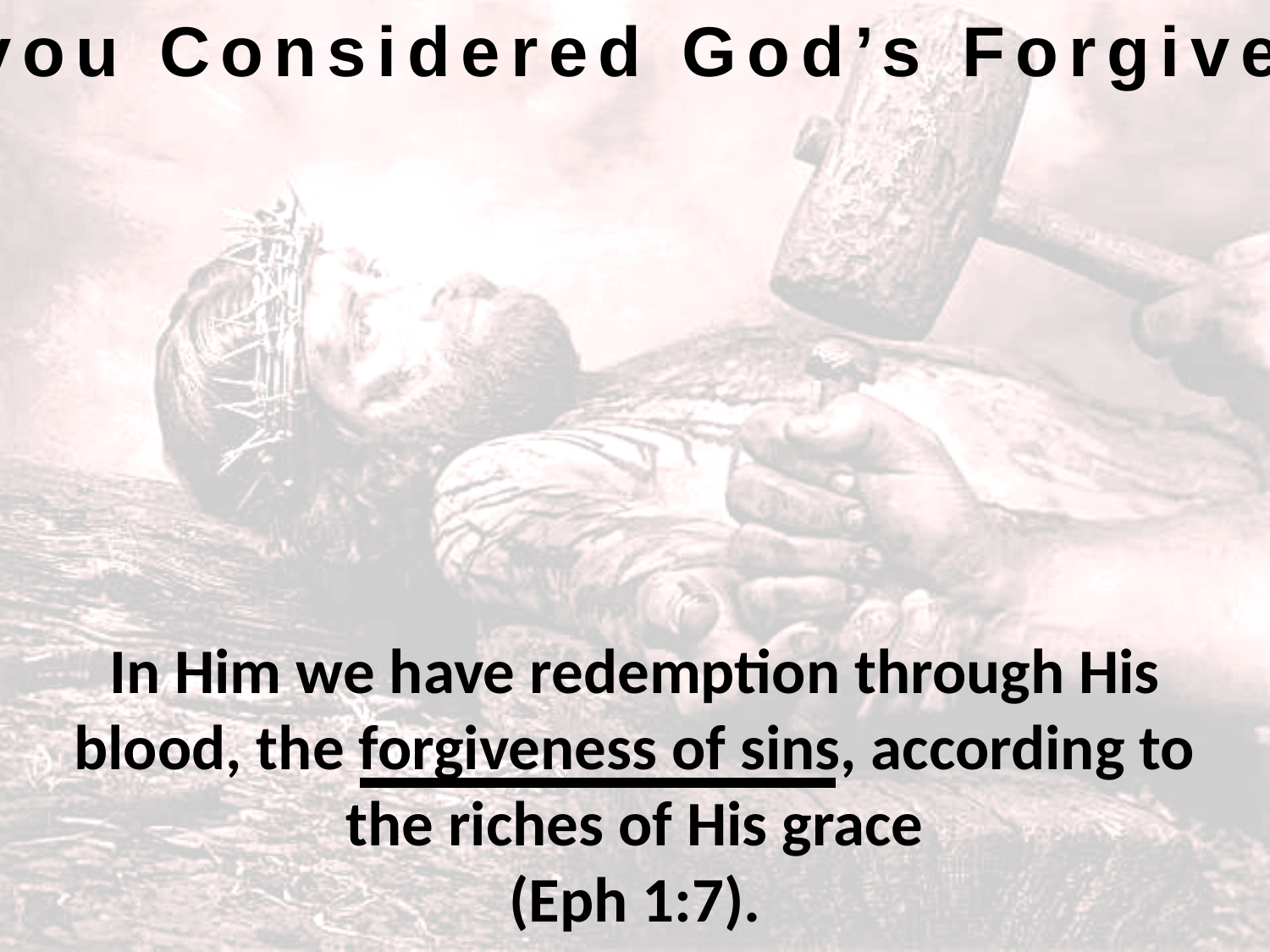

Have you Considered God’s Forgiveness?
In Him we have redemption through His blood, the forgiveness of sins, according to the riches of His grace
(Eph 1:7).